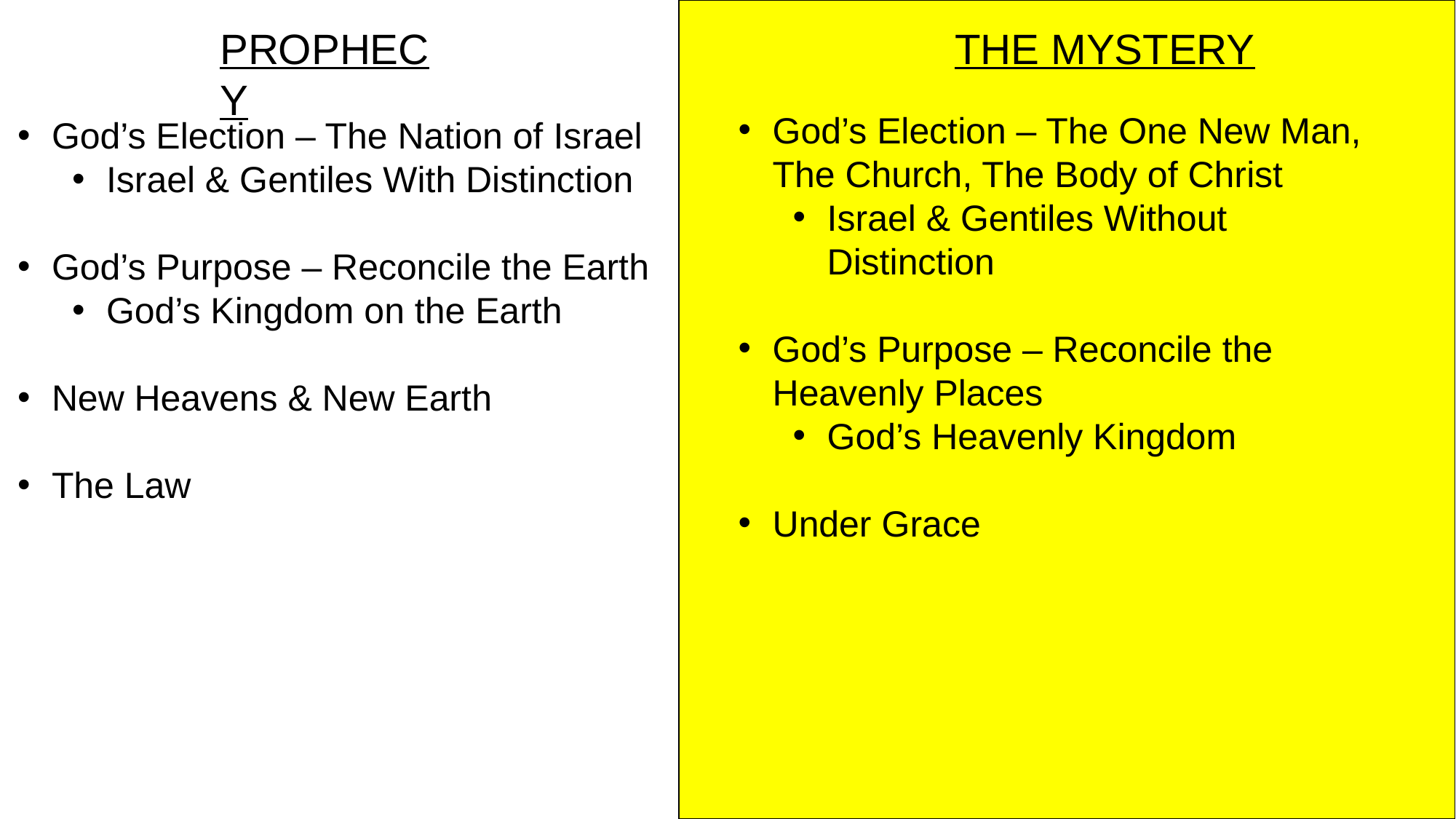

PROPHECY
THE MYSTERY
God’s Election – The One New Man, The Church, The Body of Christ
Israel & Gentiles Without Distinction

God’s Purpose – Reconcile the Heavenly Places
God’s Heavenly Kingdom

Under Grace

God’s Election – The Nation of Israel
Israel & Gentiles With Distinction

God’s Purpose – Reconcile the Earth
God’s Kingdom on the Earth

New Heavens & New Earth

The Law